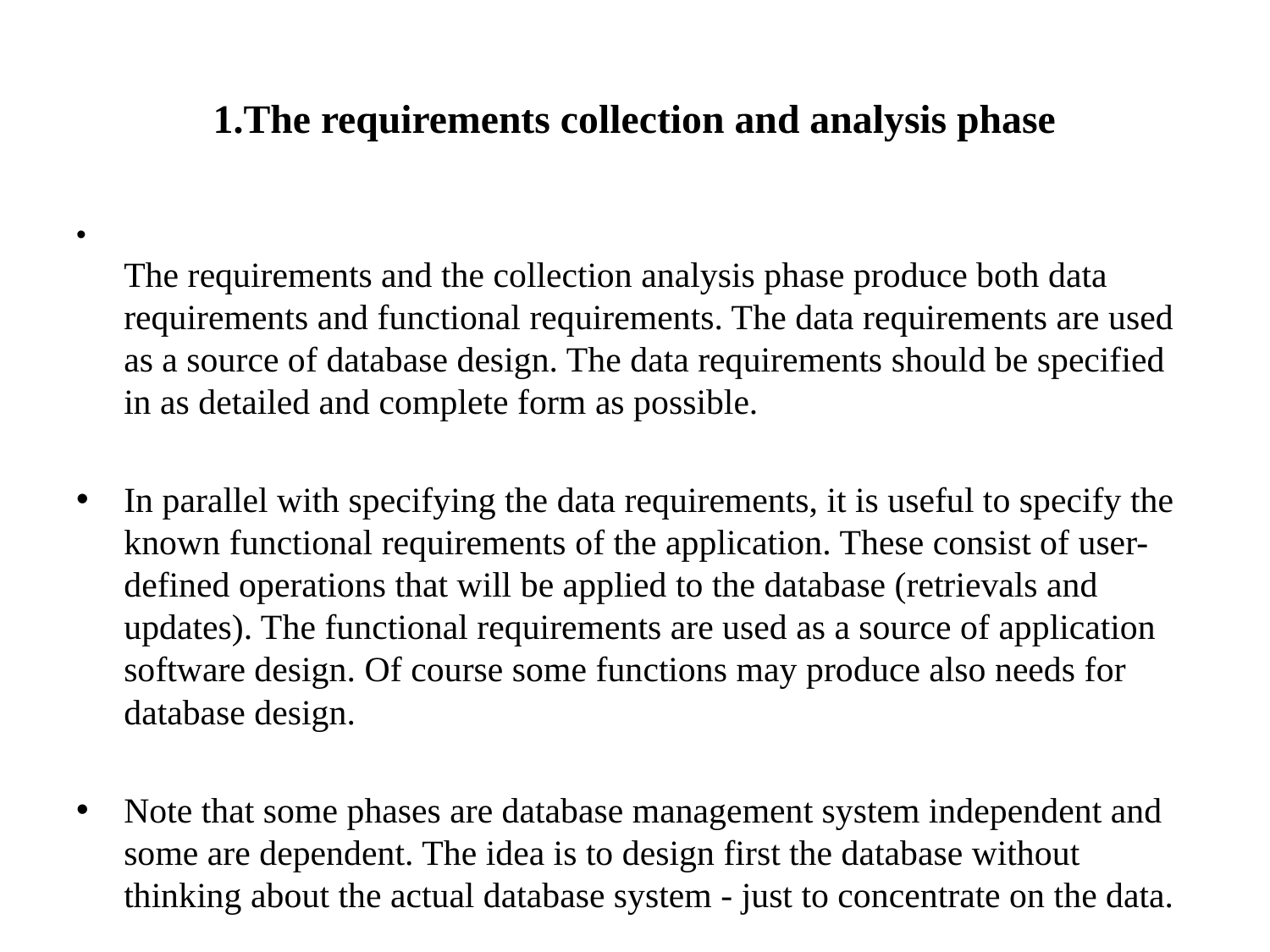

# 1.The requirements collection and analysis phase
The requirements and the collection analysis phase produce both data requirements and functional requirements. The data requirements are used as a source of database design. The data requirements should be specified in as detailed and complete form as possible.

In parallel with specifying the data requirements, it is useful to specify the known functional requirements of the application. These consist of user-defined operations that will be applied to the database (retrievals and updates). The functional requirements are used as a source of application software design. Of course some functions may produce also needs for database design.

Note that some phases are database management system independent and some are dependent. The idea is to design first the database without thinking about the actual database system - just to concentrate on the data.